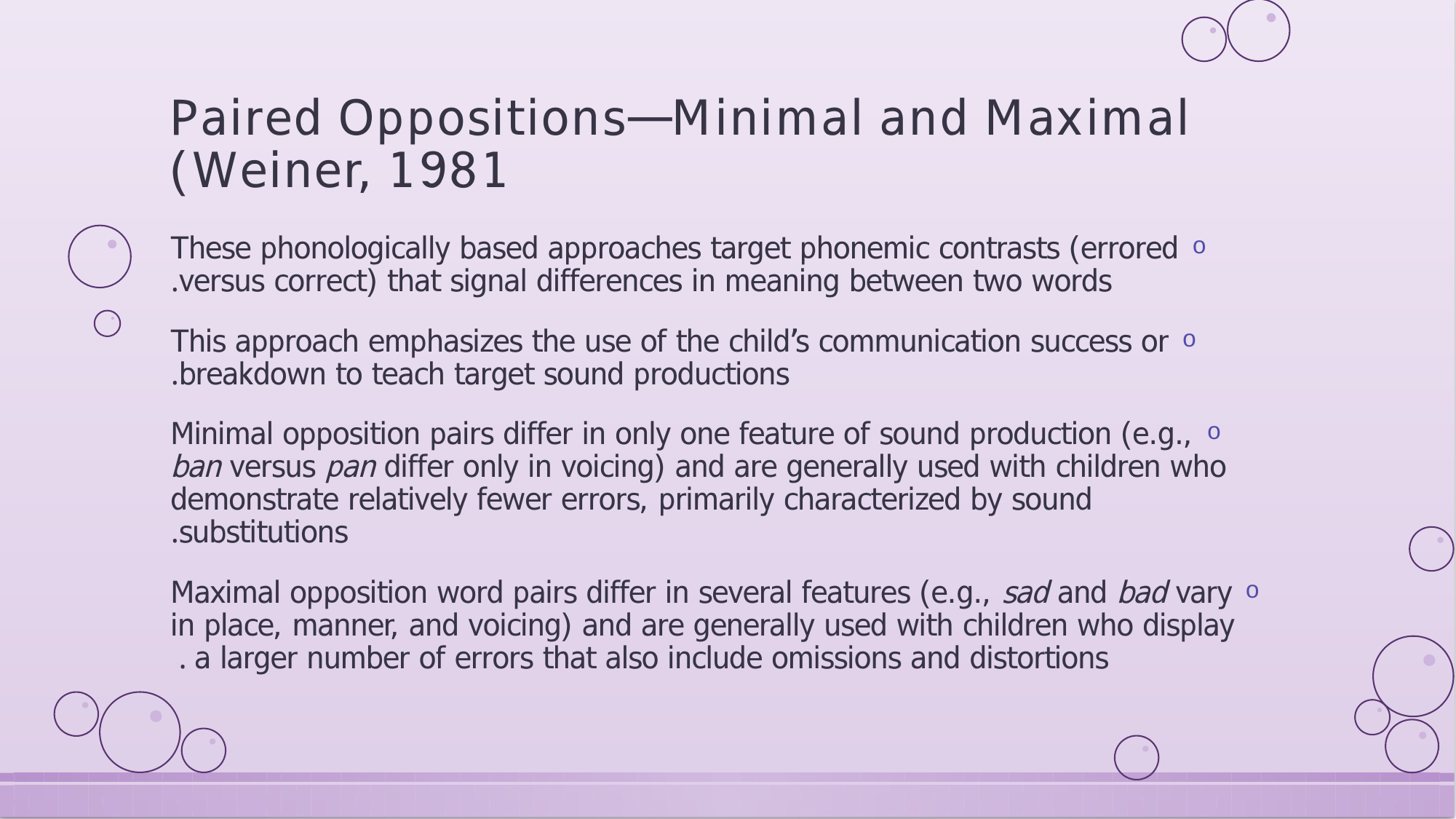

# Paired Oppositions—Minimal and Maximal (Weiner, 1981
These phonologically based approaches target phonemic contrasts (errored versus correct) that signal differences in meaning between two words.
This approach emphasizes the use of the child’s communication success or breakdown to teach target sound productions.
Minimal opposition pairs differ in only one feature of sound production (e.g., ban versus pan differ only in voicing) and are generally used with children who demonstrate relatively fewer errors, primarily characterized by sound substitutions.
Maximal opposition word pairs differ in several features (e.g., sad and bad vary in place, manner, and voicing) and are generally used with children who display a larger number of errors that also include omissions and distortions .